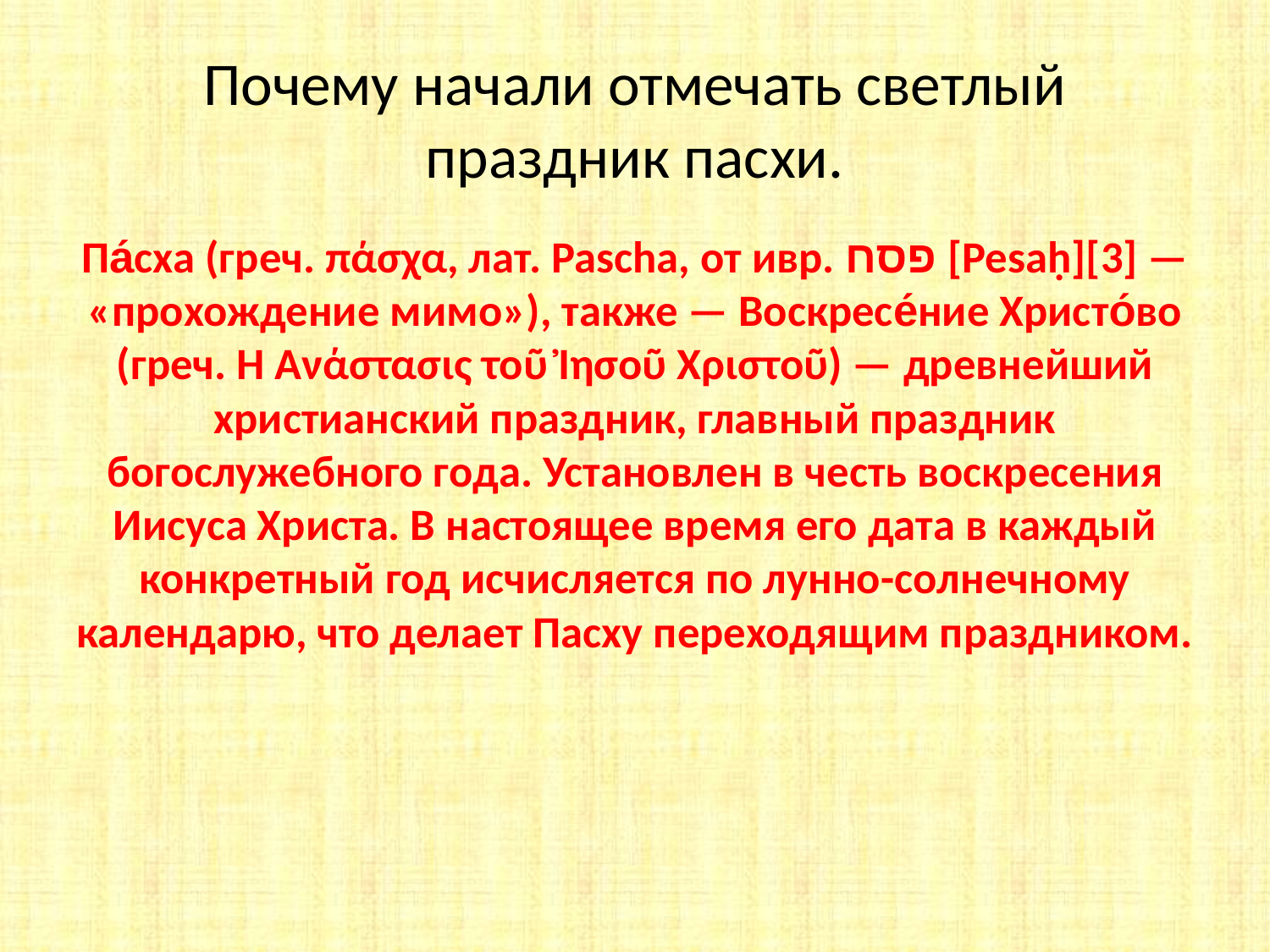

# Почему начали отмечать светлый праздник пасхи.
Па́сха (греч. πάσχα, лат. Pascha, от ивр. פסח‎ [Pesaḥ][3] — «прохождение мимо»), также — Воскресе́ние Христо́во (греч. Ἡ Ανάστασις τοῦ Ἰησοῦ Χριστοῦ) — древнейший христианский праздник, главный праздник богослужебного года. Установлен в честь воскресения Иисуса Христа. В настоящее время его дата в каждый конкретный год исчисляется по лунно-солнечному календарю, что делает Пасху переходящим праздником.